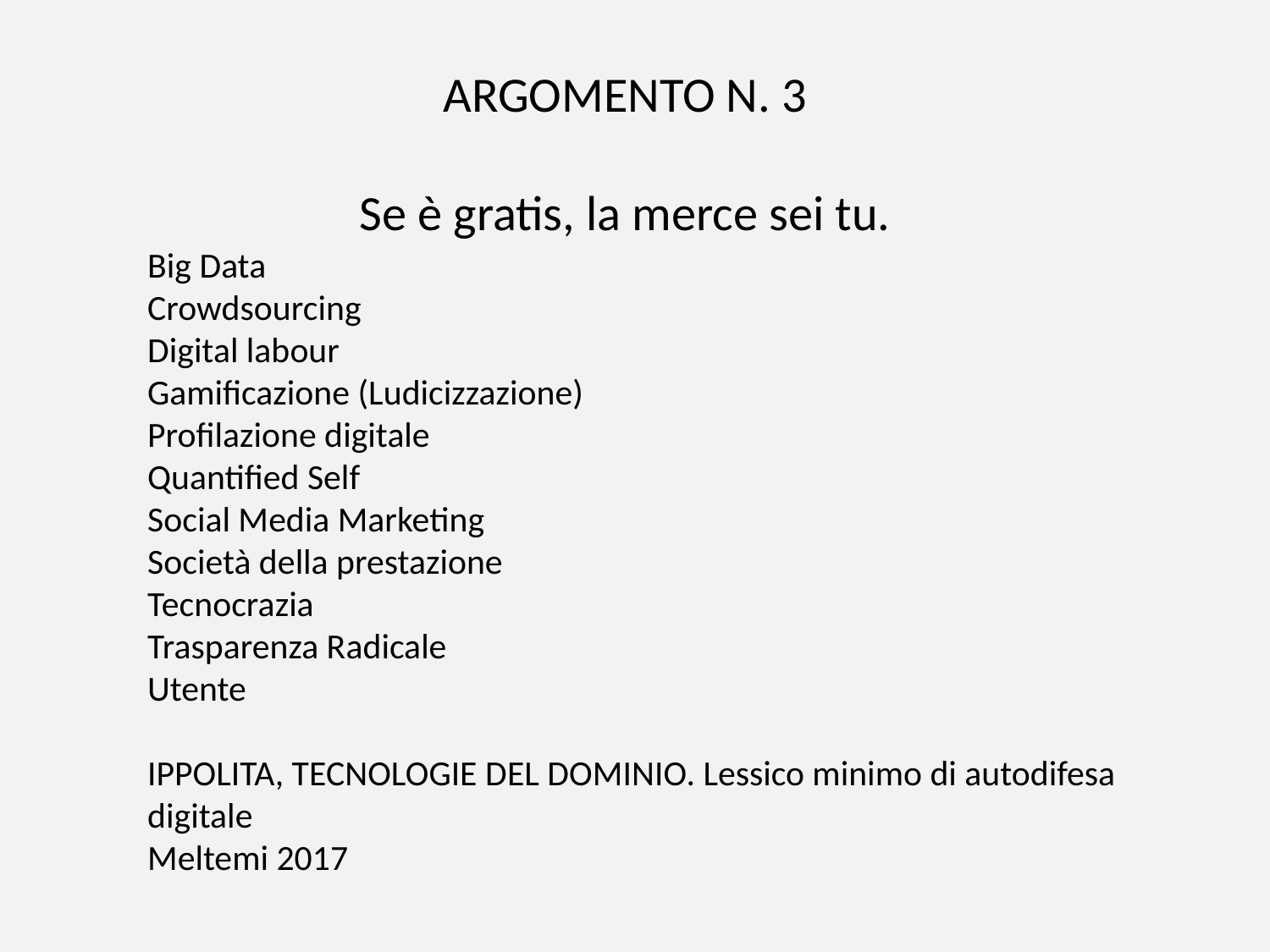

ARGOMENTO N. 3

Se è gratis, la merce sei tu.

Big Data
Crowdsourcing
Digital labour
Gamificazione (Ludicizzazione)
Profilazione digitale
Quantified Self
Social Media Marketing
Società della prestazione
Tecnocrazia
Trasparenza Radicale
Utente

IPPOLITA, TECNOLOGIE DEL DOMINIO. Lessico minimo di autodifesa digitale
Meltemi 2017